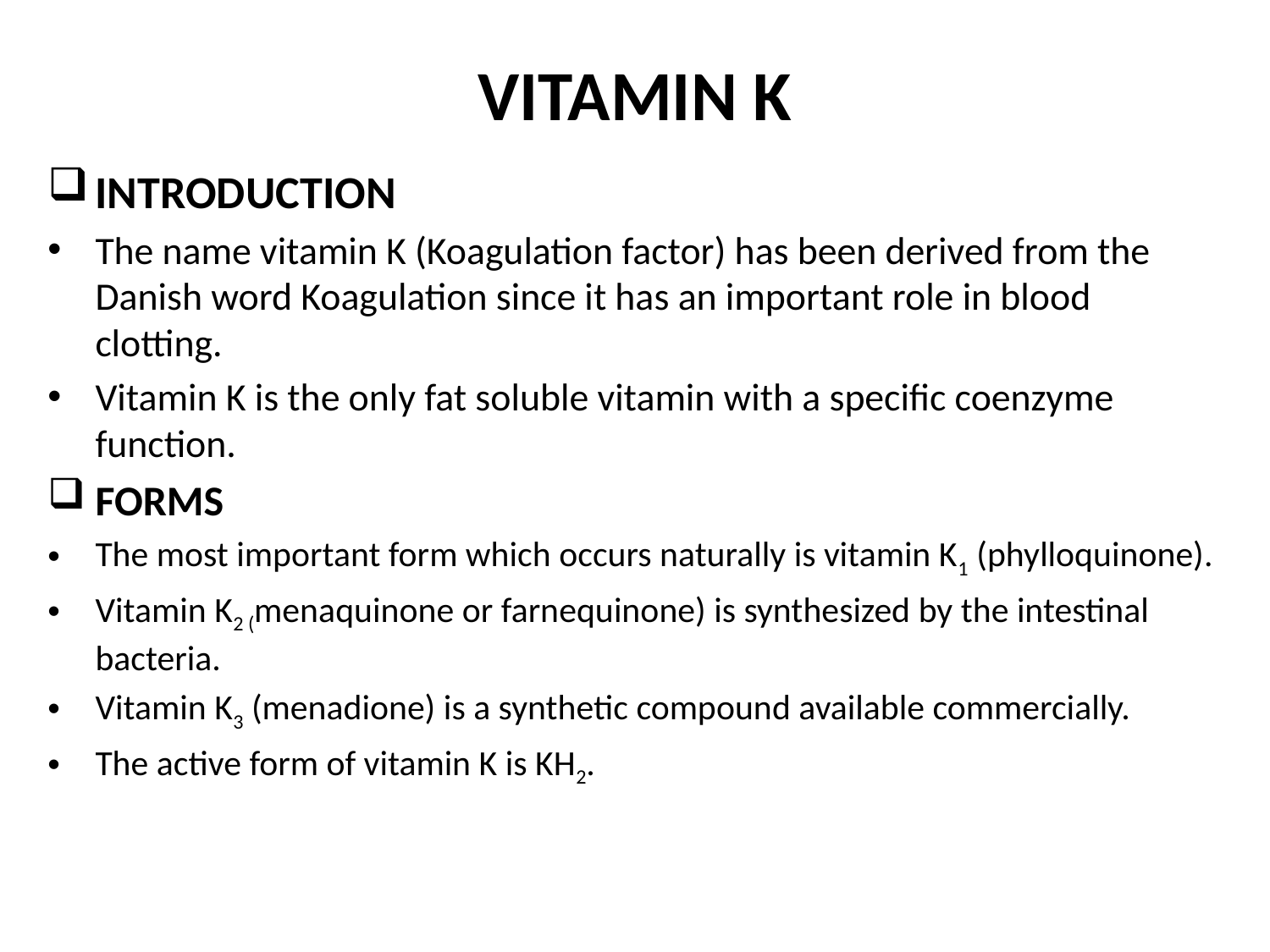

# VITAMIN K
INTRODUCTION
The name vitamin K (Koagulation factor) has been derived from the Danish word Koagulation since it has an important role in blood clotting.
Vitamin K is the only fat soluble vitamin with a specific coenzyme function.
FORMS
The most important form which occurs naturally is vitamin K1 (phylloquinone).
Vitamin K2 (menaquinone or farnequinone) is synthesized by the intestinal bacteria.
Vitamin K3 (menadione) is a synthetic compound available commercially.
The active form of vitamin K is KH2.